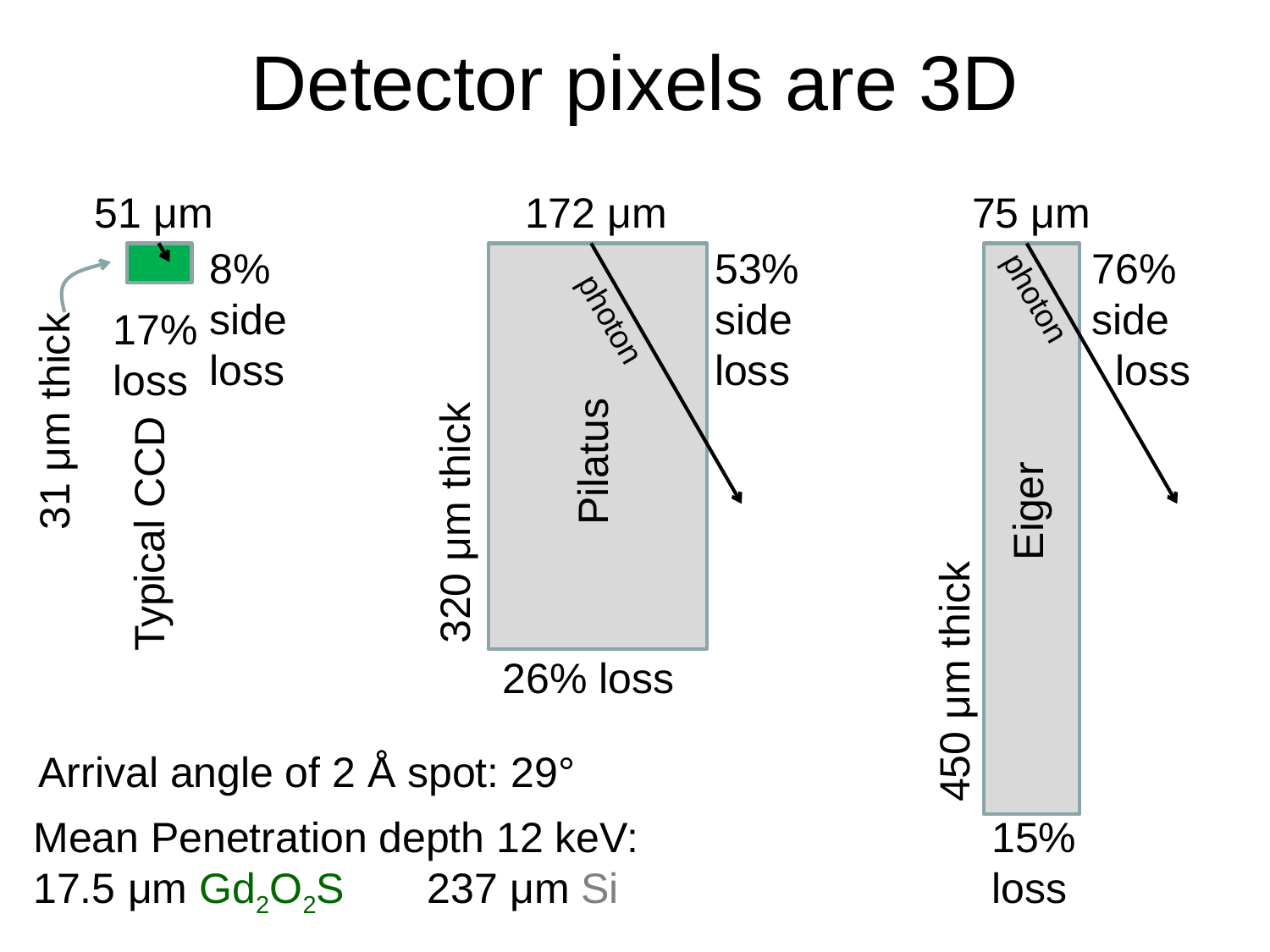

# Detector pixels are 3D
75 μm
51 μm
172 μm
8%
side
loss
53%
side
loss
76%
side
  loss

photon
photon
17%
loss
31 μm thick
Pilatus
Eiger
320 μm thick
Typical CCD
26% loss
450 μm thick
Arrival angle of 2 Å spot: 29°
Mean Penetration depth 12 keV:
17.5 μm Gd2O2S       237 μm Si
15%
loss